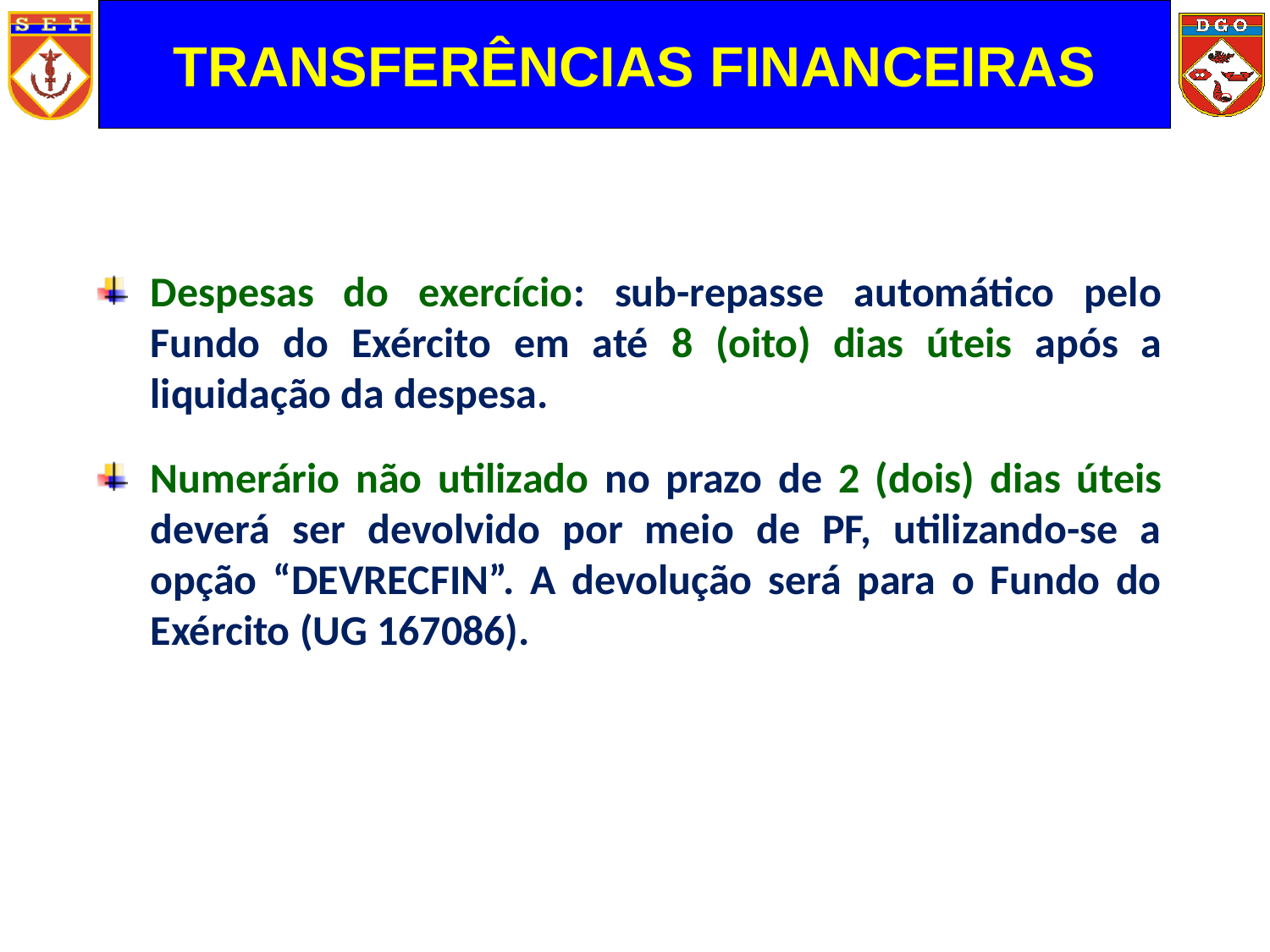

TRANSFERÊNCIAS FINANCEIRAS

Despesas do exercício: sub-repasse automático pelo Fundo do Exército em até 8 (oito) dias úteis após a liquidação da despesa.
Numerário não utilizado no prazo de 2 (dois) dias úteis deverá ser devolvido por meio de PF, utilizando-se a opção “DEVRECFIN”. A devolução será para o Fundo do Exército (UG 167086).